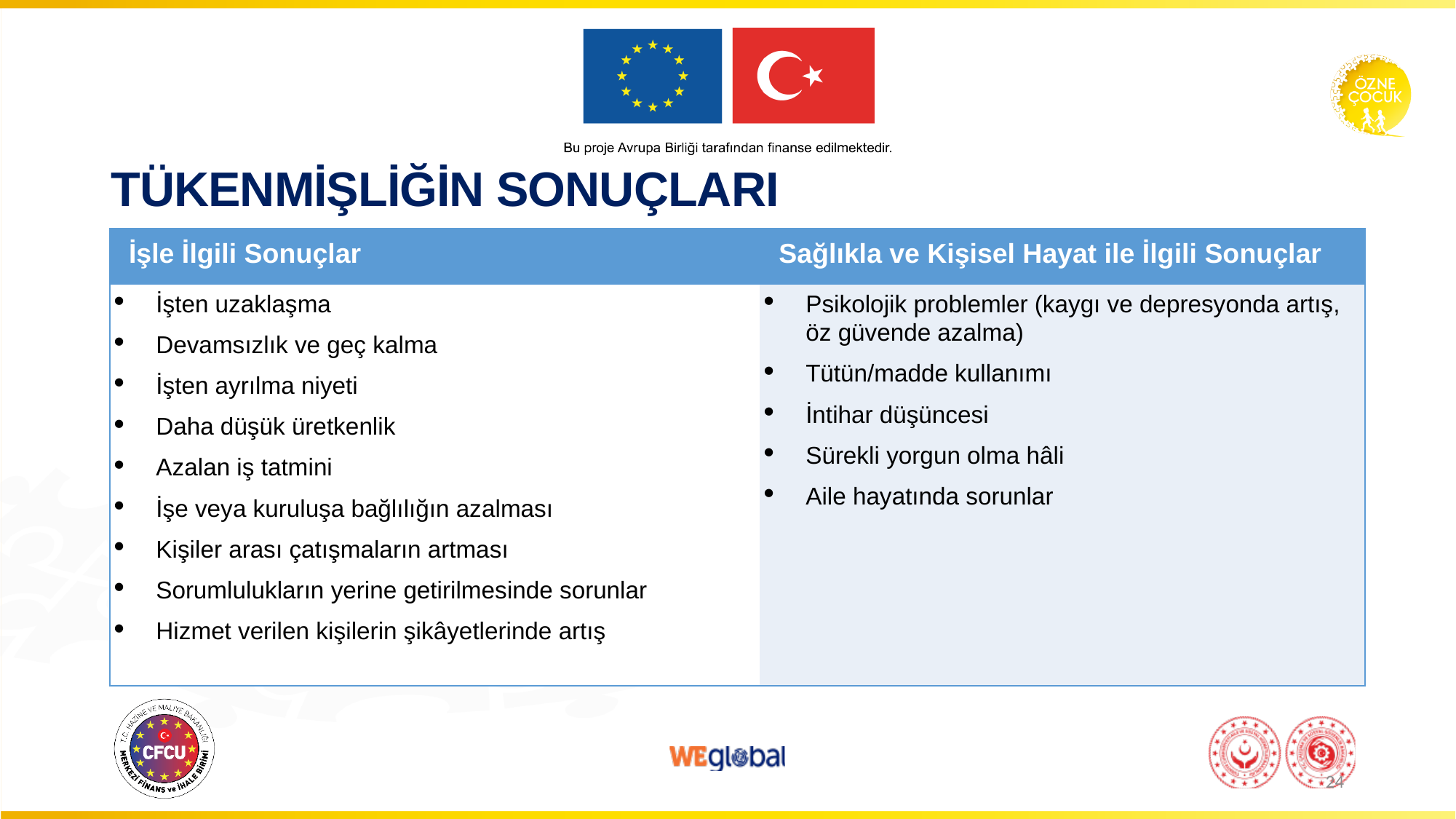

# TÜKENMİŞLİĞİN SONUÇLARI
| İşle İlgili Sonuçlar | Sağlıkla ve Kişisel Hayat ile İlgili Sonuçlar |
| --- | --- |
| İşten uzaklaşma Devamsızlık ve geç kalma İşten ayrılma niyeti Daha düşük üretkenlik Azalan iş tatmini İşe veya kuruluşa bağlılığın azalması Kişiler arası çatışmaların artması Sorumlulukların yerine getirilmesinde sorunlar Hizmet verilen kişilerin şikâyetlerinde artış | Psikolojik problemler (kaygı ve depresyonda artış, öz güvende azalma) Tütün/madde kullanımı İntihar düşüncesi Sürekli yorgun olma hâli Aile hayatında sorunlar |
24